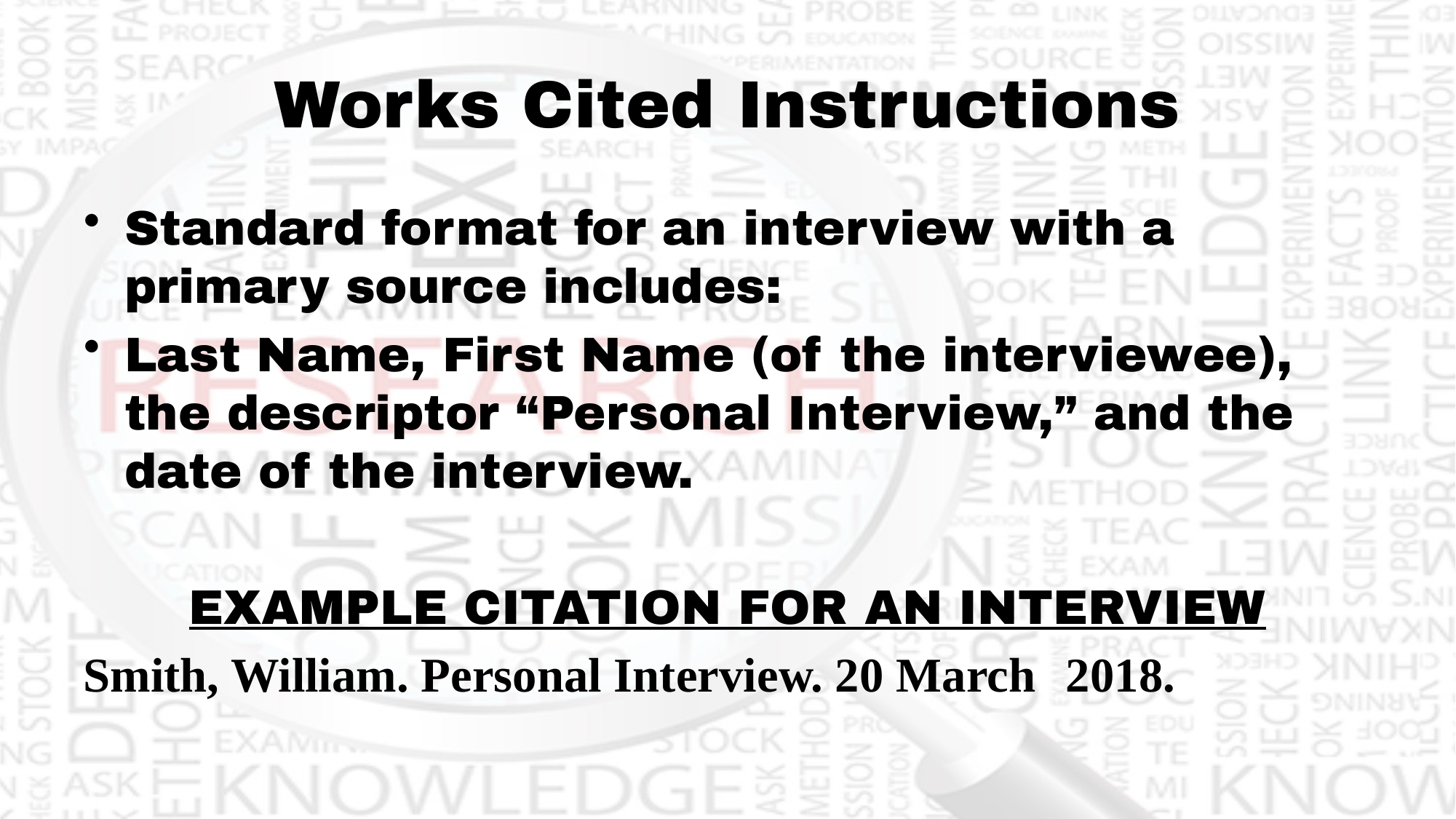

# Works Cited Instructions
Standard format for an interview with a primary source includes:
Last Name, First Name (of the interviewee), the descriptor “Personal Interview,” and the date of the interview.

EXAMPLE CITATION FOR AN INTERVIEW
Smith, William. Personal Interview. 20 March 	2018.